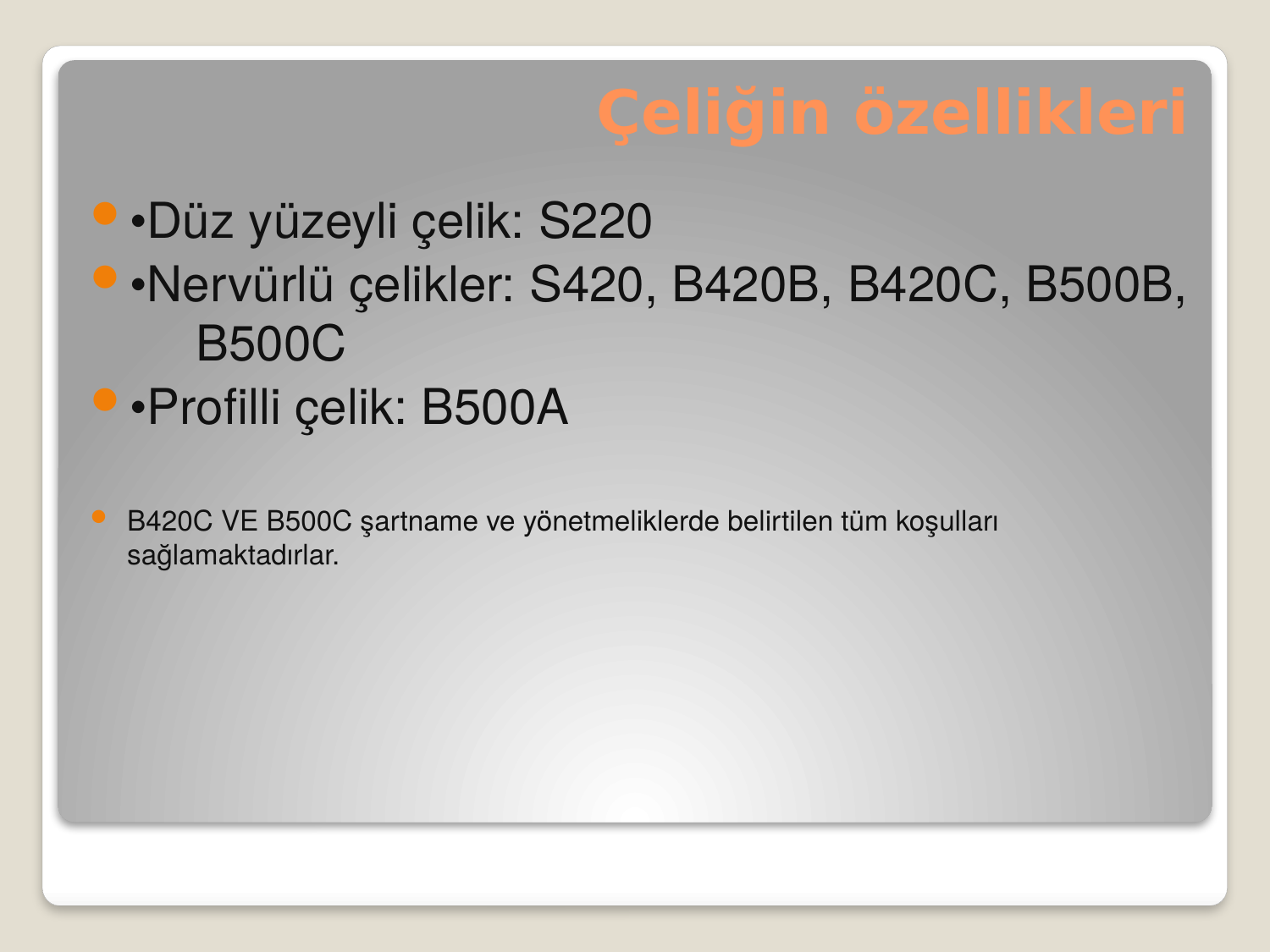

# Çeliğin özellikleri
•Düz yüzeyli çelik: S220
•Nervürlü çelikler: S420, B420B, B420C, B500B,      B500C
•Profilli çelik: B500A

B420C VE B500C şartname ve yönetmeliklerde belirtilen tüm koşulları sağlamaktadırlar.